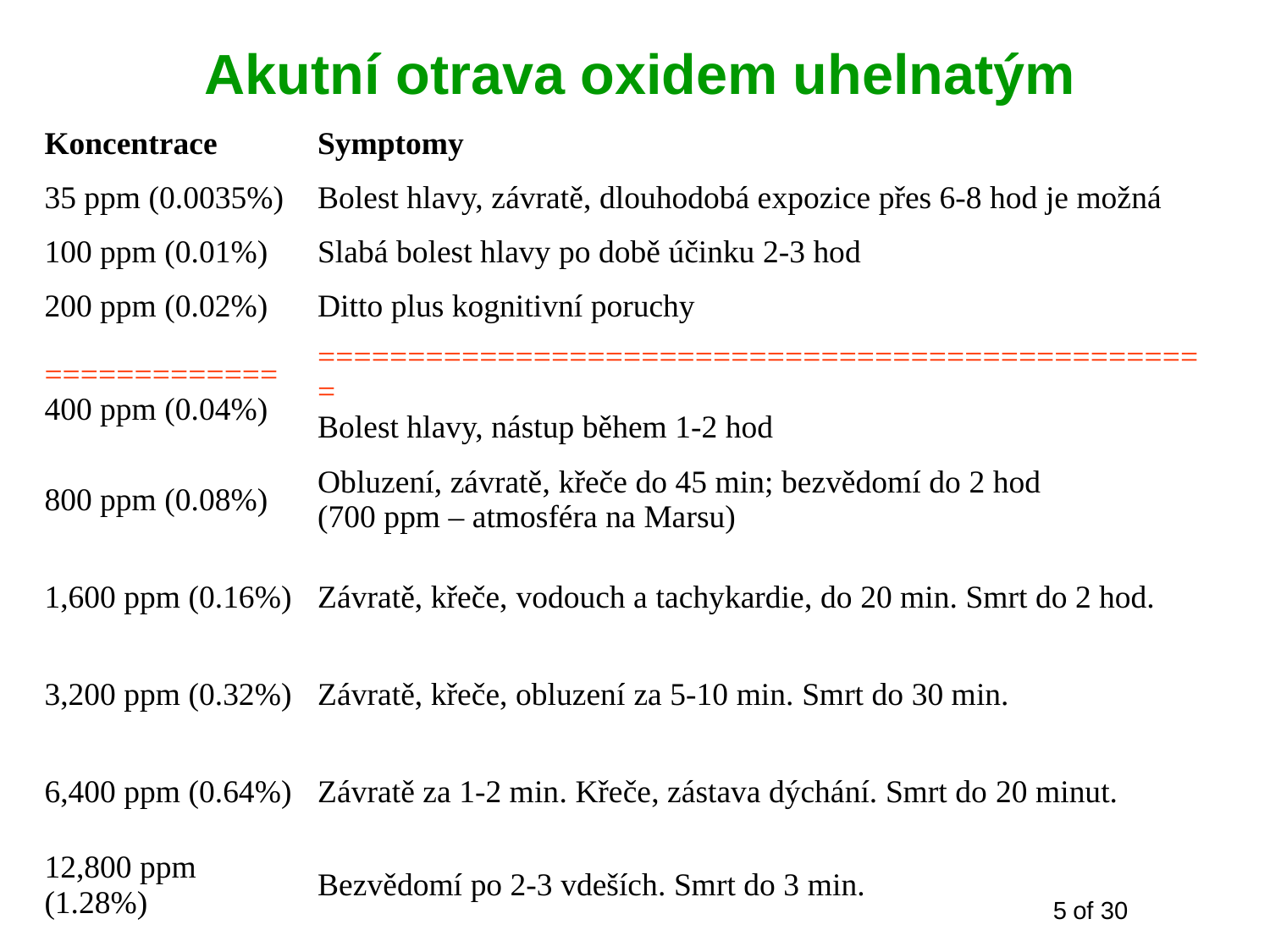

Akutní otrava oxidem uhelnatým
| Koncentrace | Symptomy |
| --- | --- |
| 35 ppm (0.0035%) | Bolest hlavy, závratě, dlouhodobá expozice přes 6-8 hod je možná |
| 100 ppm (0.01%) | Slabá bolest hlavy po době účinku 2-3 hod |
| 200 ppm (0.02%) | Ditto plus kognitivní poruchy |
| ============= 400 ppm (0.04%) | ================================================== Bolest hlavy, nástup během 1-2 hod |
| 800 ppm (0.08%) | Obluzení, závratě, křeče do 45 min; bezvědomí do 2 hod (700 ppm – atmosféra na Marsu) |
| 1,600 ppm (0.16%) | Závratě, křeče, vodouch a tachykardie, do 20 min. Smrt do 2 hod. |
| 3,200 ppm (0.32%) | Závratě, křeče, obluzení za 5-10 min. Smrt do 30 min. |
| 6,400 ppm (0.64%) | Závratě za 1-2 min. Křeče, zástava dýchání. Smrt do 20 minut. |
| 12,800 ppm (1.28%) | Bezvědomí po 2-3 vdeších. Smrt do 3 min. |
5
of 30